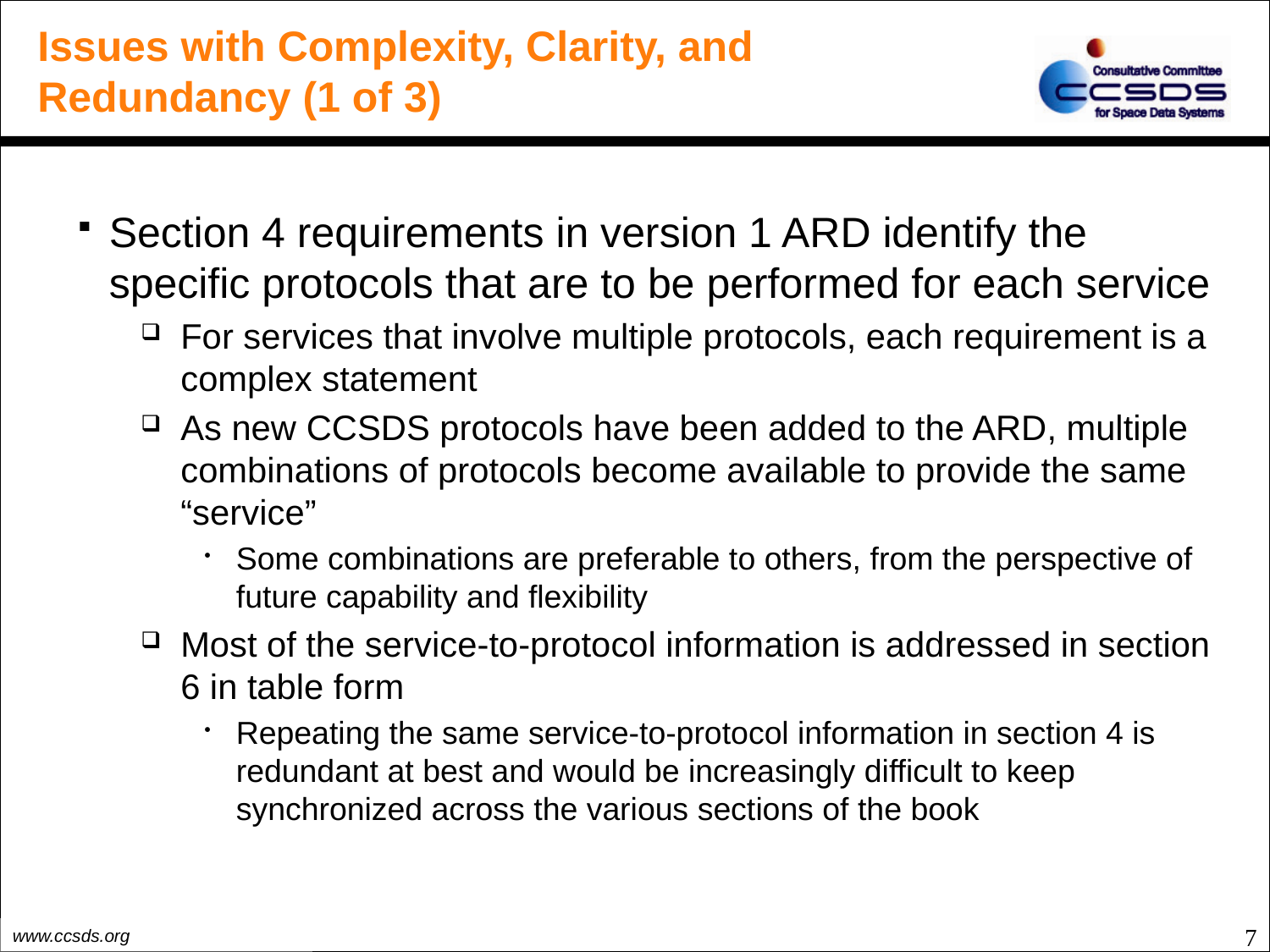

# Issues with Complexity, Clarity, and Redundancy (1 of 3)
Section 4 requirements in version 1 ARD identify the specific protocols that are to be performed for each service
For services that involve multiple protocols, each requirement is a complex statement
As new CCSDS protocols have been added to the ARD, multiple combinations of protocols become available to provide the same “service”
Some combinations are preferable to others, from the perspective of future capability and flexibility
Most of the service-to-protocol information is addressed in section 6 in table form
Repeating the same service-to-protocol information in section 4 is redundant at best and would be increasingly difficult to keep synchronized across the various sections of the book
7